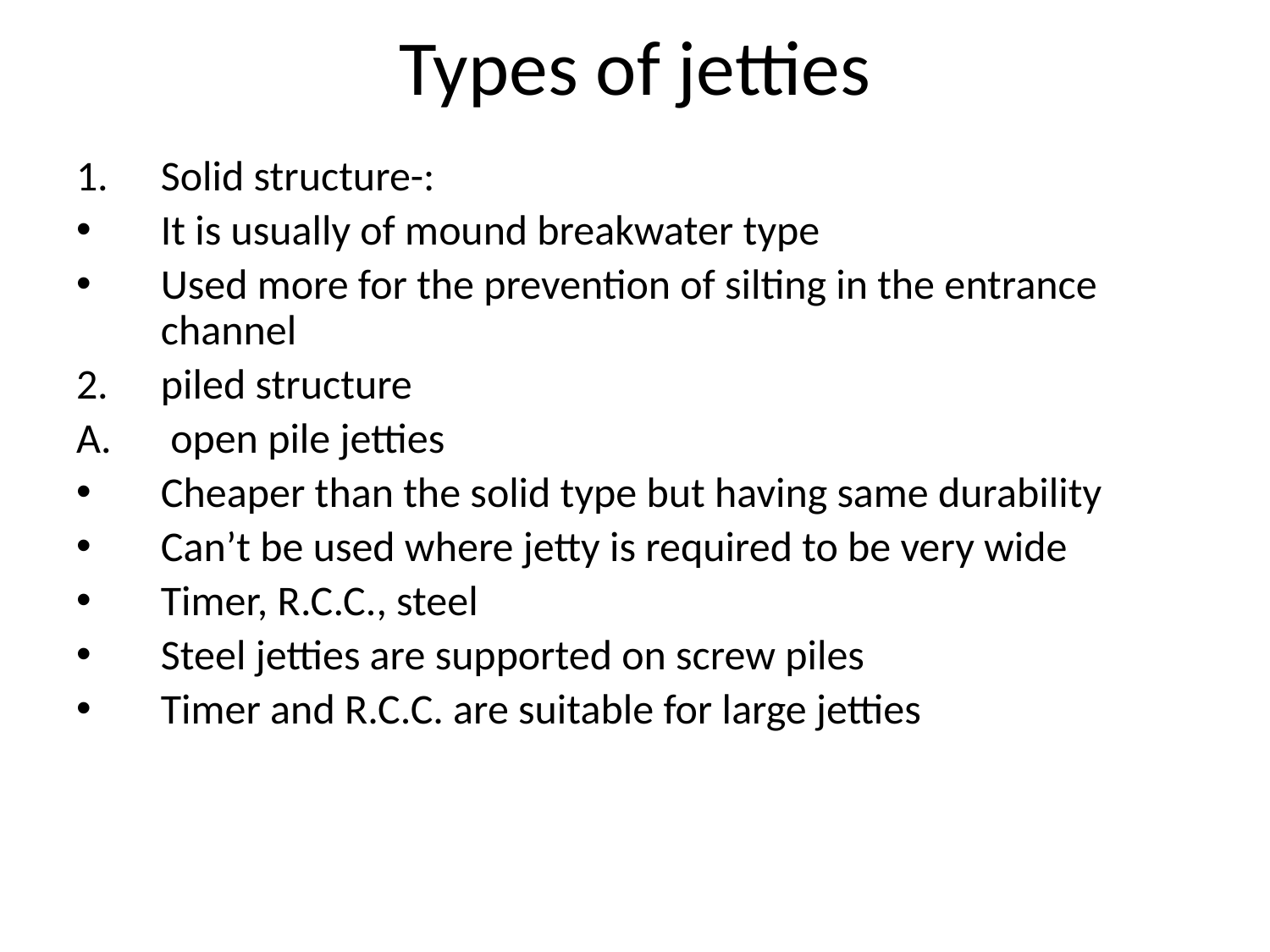

# Types of jetties
Solid structure-:
It is usually of mound breakwater type
Used more for the prevention of silting in the entrance channel
piled structure
 open pile jetties
Cheaper than the solid type but having same durability
Can’t be used where jetty is required to be very wide
Timer, R.C.C., steel
Steel jetties are supported on screw piles
Timer and R.C.C. are suitable for large jetties